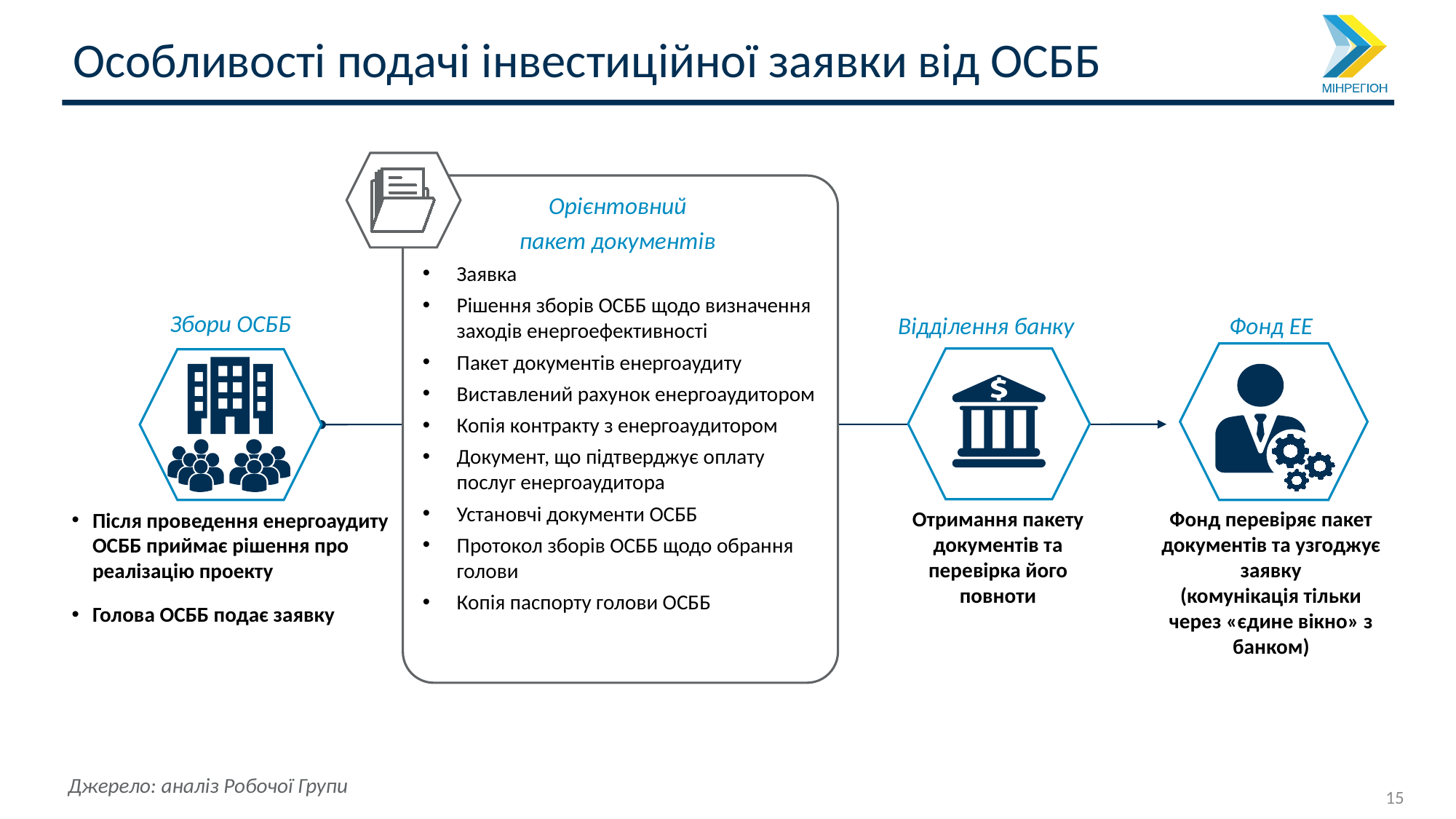

Особливості подачі інвестиційної заявки від ОСББ

Орієнтовний
пакет документів
Заявка
Рішення зборів ОСББ щодо визначення заходів енергоефективності
Пакет документів енергоаудиту
Виставлений рахунок енергоаудитором
Копія контракту з енергоаудитором
Документ, що підтверджує оплату послуг енергоаудитора
Установчі документи ОСББ
Протокол зборів ОСББ щодо обрання голови
Копія паспорту голови ОСББ
Збори ОСББ
Фонд ЕЕ
Відділення банку

Отримання пакету документів та перевірка його повноти
Фонд перевіряє пакет документів та узгоджує заявку
(комунікація тільки через «єдине вікно» з банком)
Після проведення енергоаудиту ОСББ приймає рішення про реалізацію проекту
Голова ОСББ подає заявку
Джерело: аналіз Робочої Групи
15